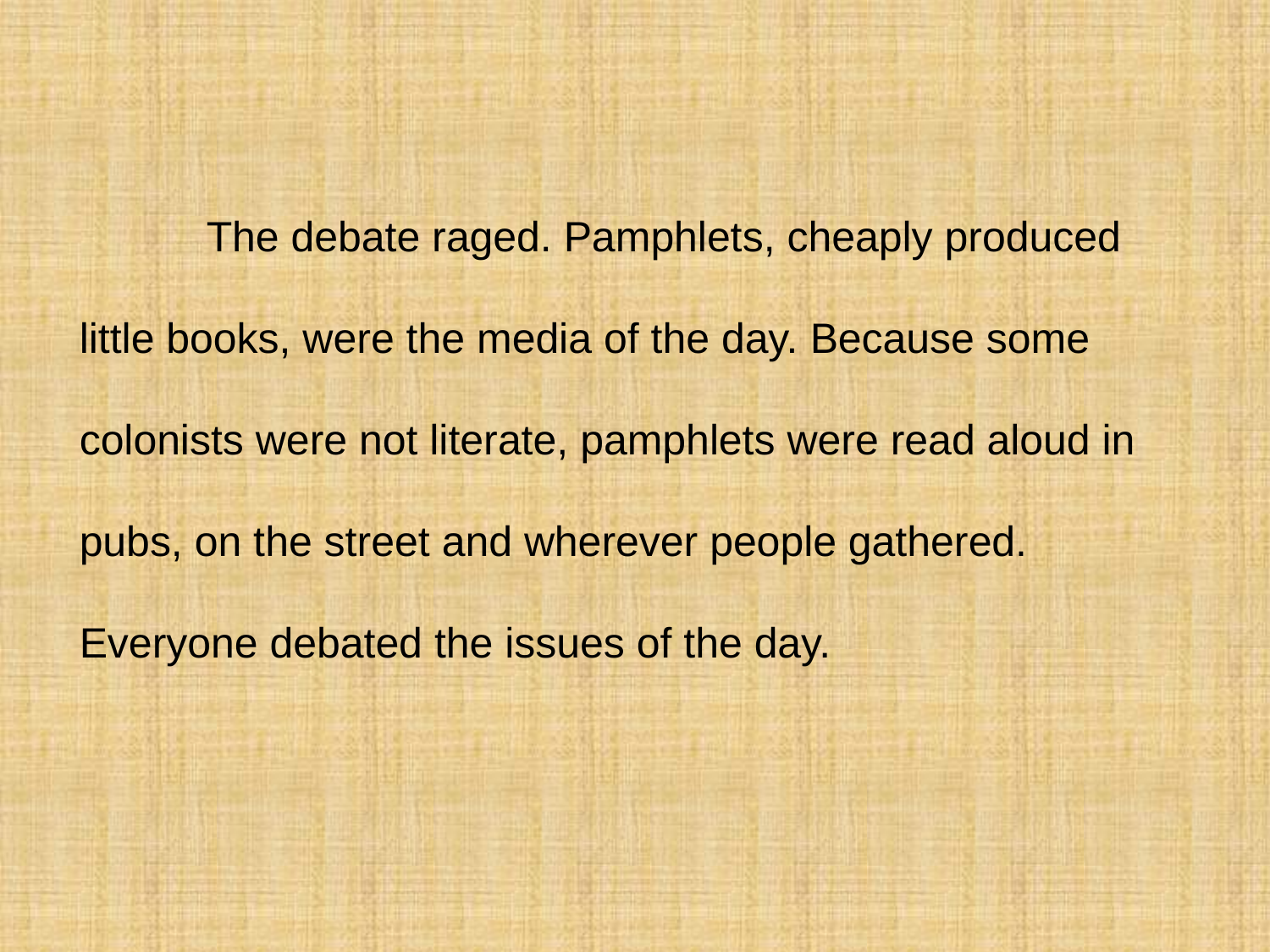

The debate raged. Pamphlets, cheaply produced little books, were the media of the day. Because some colonists were not literate, pamphlets were read aloud in pubs, on the street and wherever people gathered. Everyone debated the issues of the day.